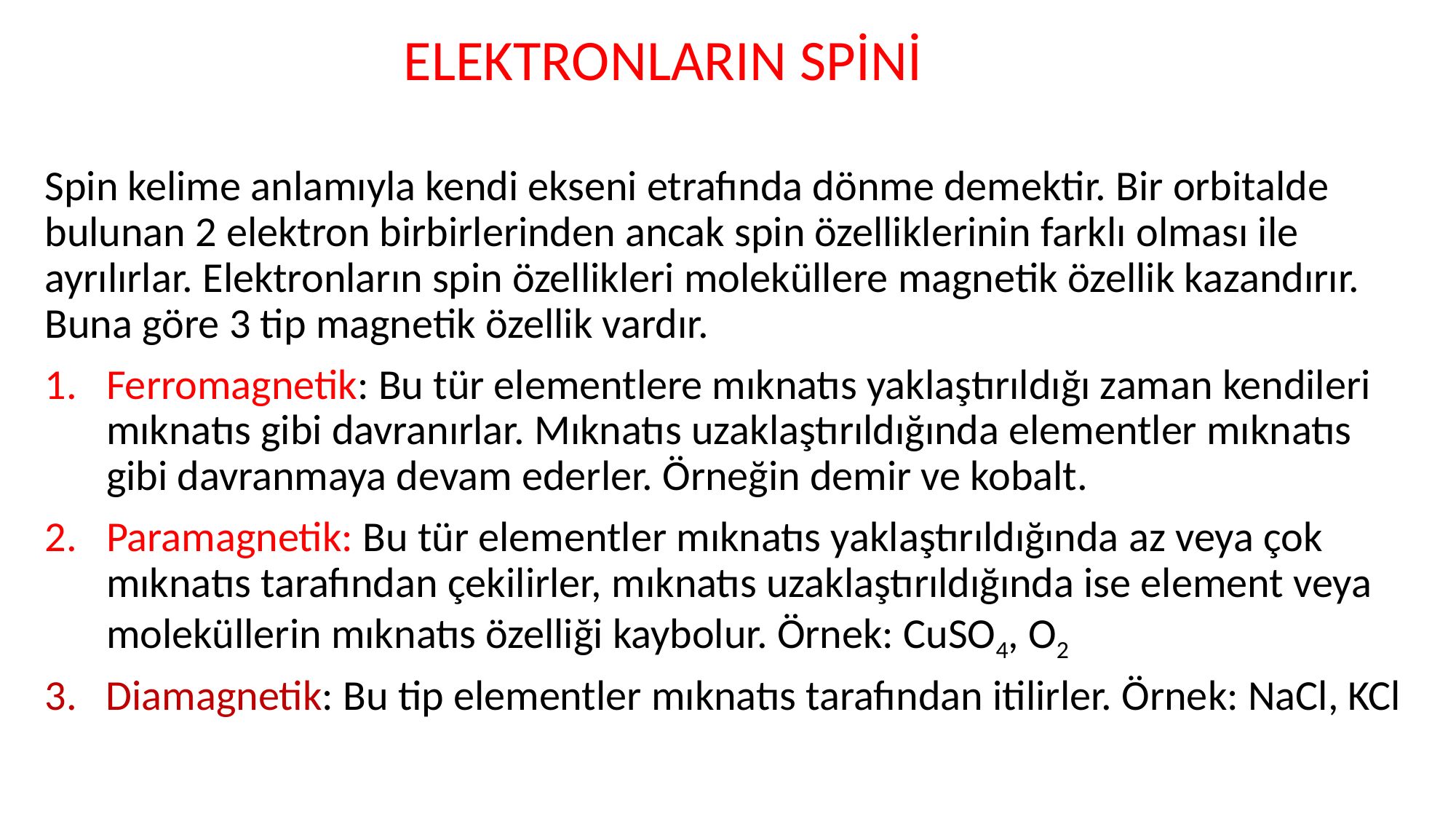

# ELEKTRONLARIN SPİNİ
Spin kelime anlamıyla kendi ekseni etrafında dönme demektir. Bir orbitalde bulunan 2 elektron birbirlerinden ancak spin özelliklerinin farklı olması ile ayrılırlar. Elektronların spin özellikleri moleküllere magnetik özellik kazandırır. Buna göre 3 tip magnetik özellik vardır.
Ferromagnetik: Bu tür elementlere mıknatıs yaklaştırıldığı zaman kendileri mıknatıs gibi davranırlar. Mıknatıs uzaklaştırıldığında elementler mıknatıs gibi davranmaya devam ederler. Örneğin demir ve kobalt.
Paramagnetik: Bu tür elementler mıknatıs yaklaştırıldığında az veya çok mıknatıs tarafından çekilirler, mıknatıs uzaklaştırıldığında ise element veya moleküllerin mıknatıs özelliği kaybolur. Örnek: CuSO4, O2
3.   Diamagnetik: Bu tip elementler mıknatıs tarafından itilirler. Örnek: NaCl, KCl